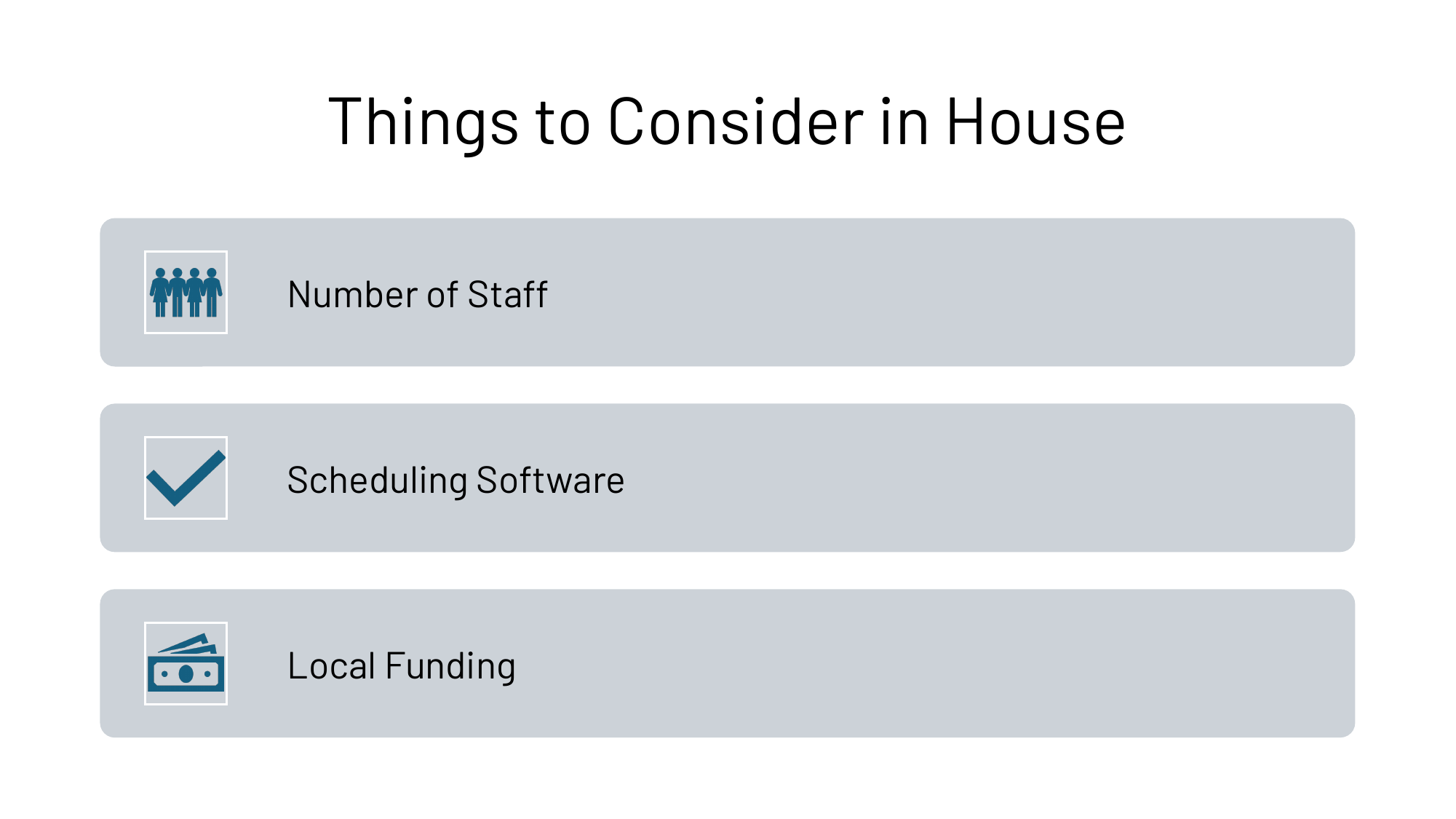

# Things to Consider in House
Number of Staff
Scheduling Software
Local Funding